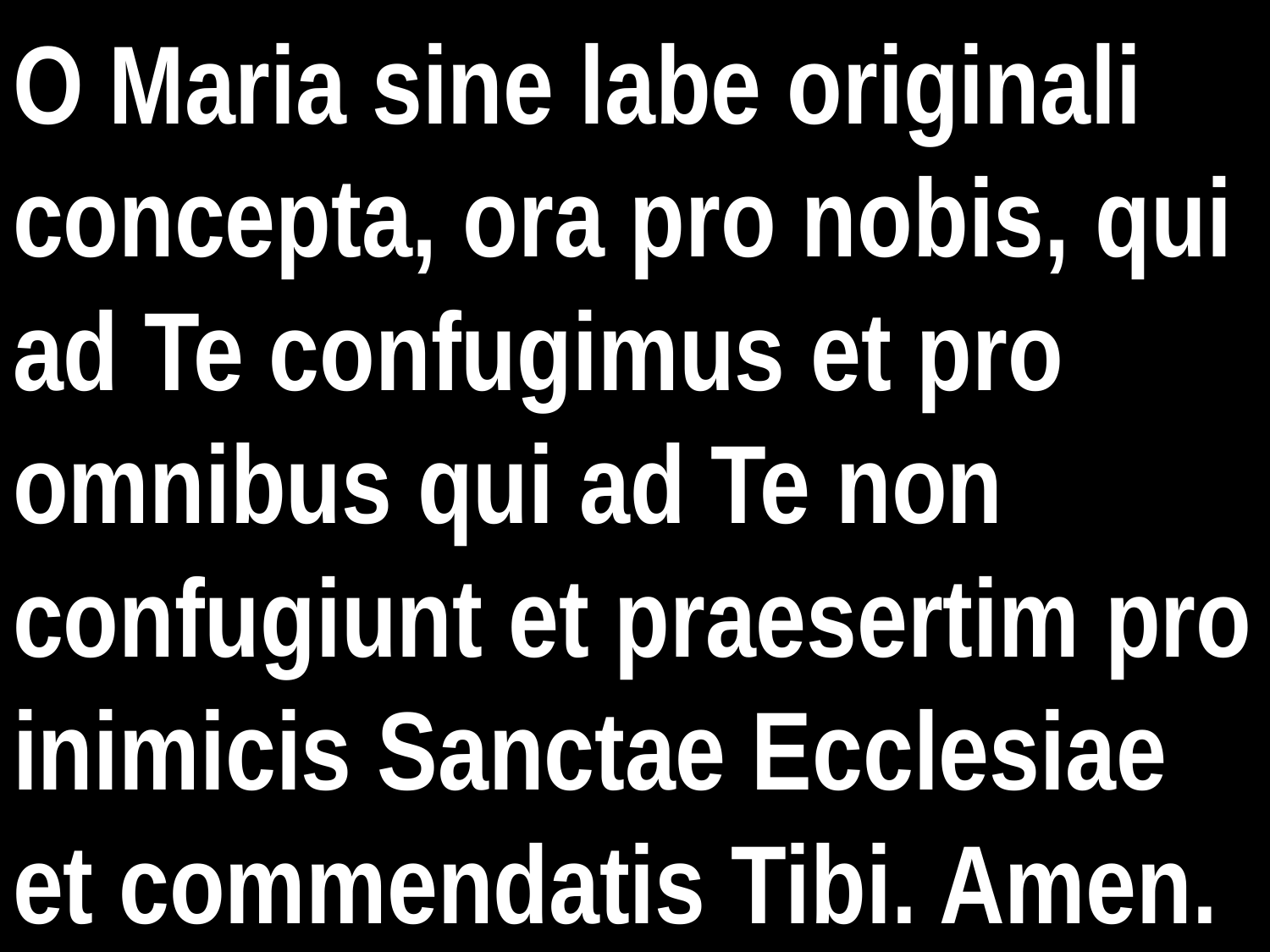

# O Maria sine labe originali concepta, ora pro nobis, qui ad Te confugimus et pro omnibus qui ad Te non confugiunt et praesertim pro inimicis Sanctae Ecclesiae et commendatis Tibi. Amen.